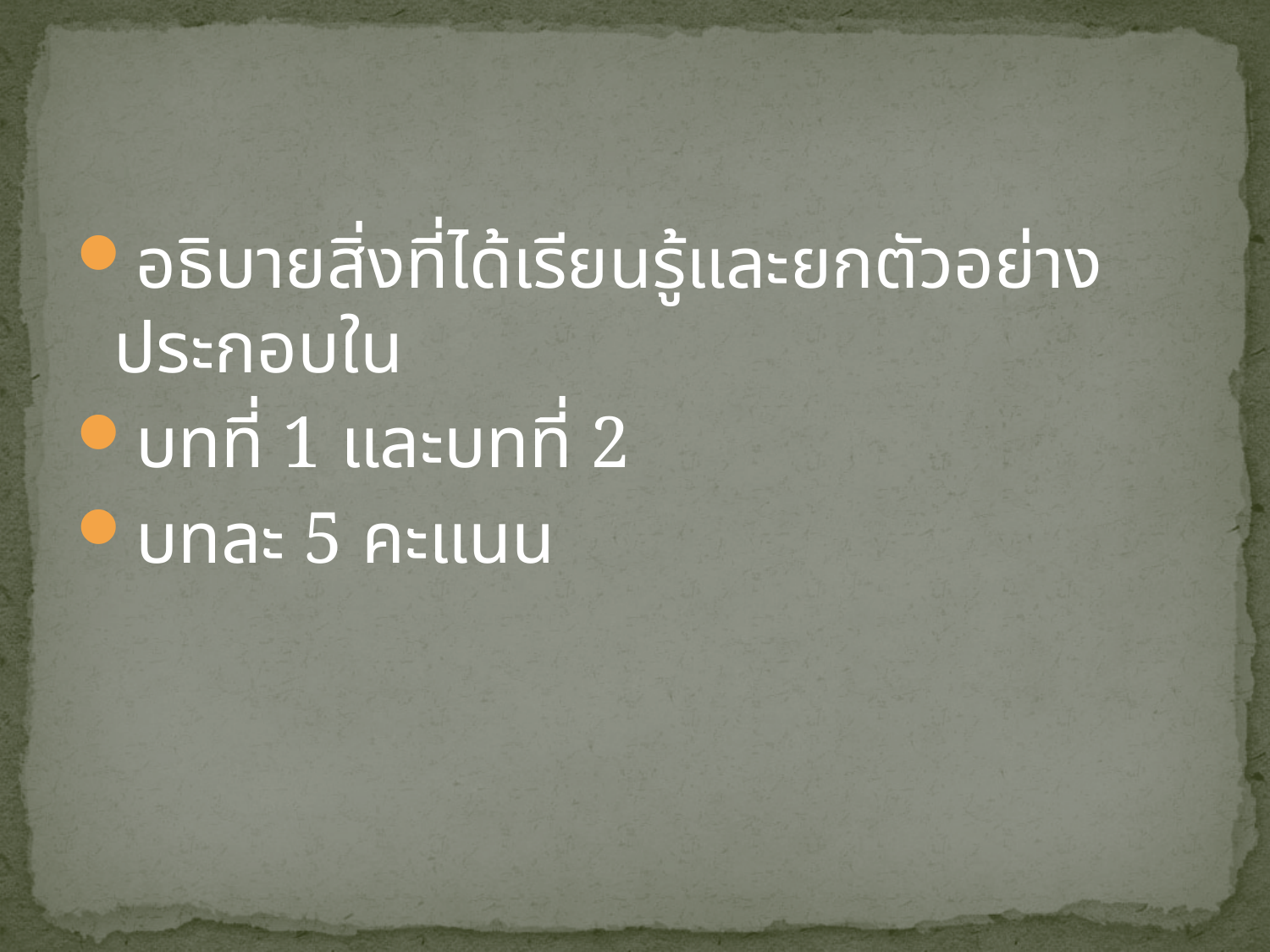

#
อธิบายสิ่งที่ได้เรียนรู้และยกตัวอย่างประกอบใน
บทที่ 1 และบทที่ 2
บทละ 5 คะแนน